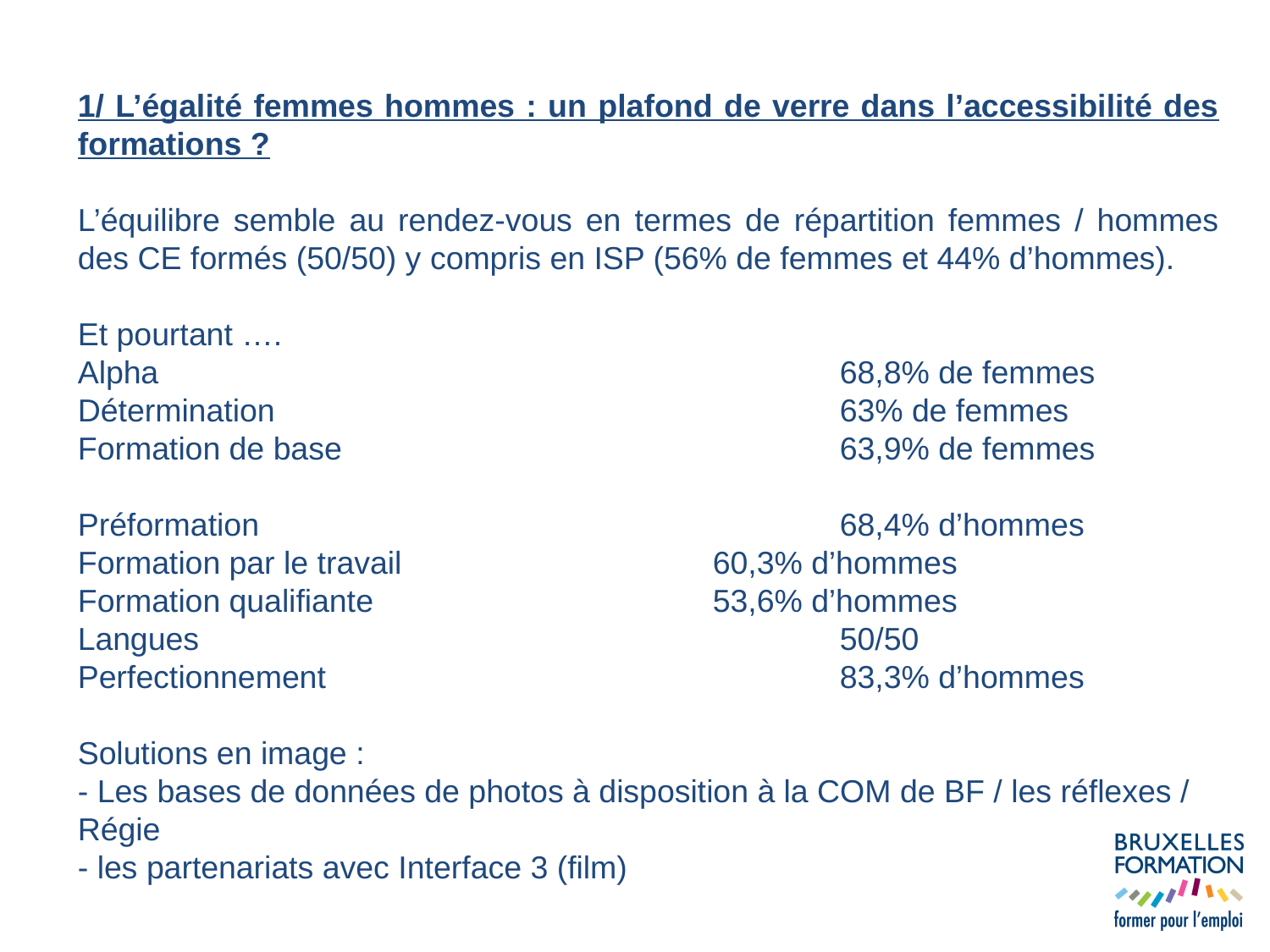

1/ L’égalité femmes hommes : un plafond de verre dans l’accessibilité des formations ?

L’équilibre semble au rendez-vous en termes de répartition femmes / hommes des CE formés (50/50) y compris en ISP (56% de femmes et 44% d’hommes).

Et pourtant ….
Alpha						68,8% de femmes
Détermination					63% de femmes
Formation de base				63,9% de femmes

Préformation					68,4% d’hommes
Formation par le travail			60,3% d’hommes
Formation qualifiante			53,6% d’hommes
Langues						50/50
Perfectionnement 				83,3% d’hommes

Solutions en image :
- Les bases de données de photos à disposition à la COM de BF / les réflexes / Régie
- les partenariats avec Interface 3 (film)